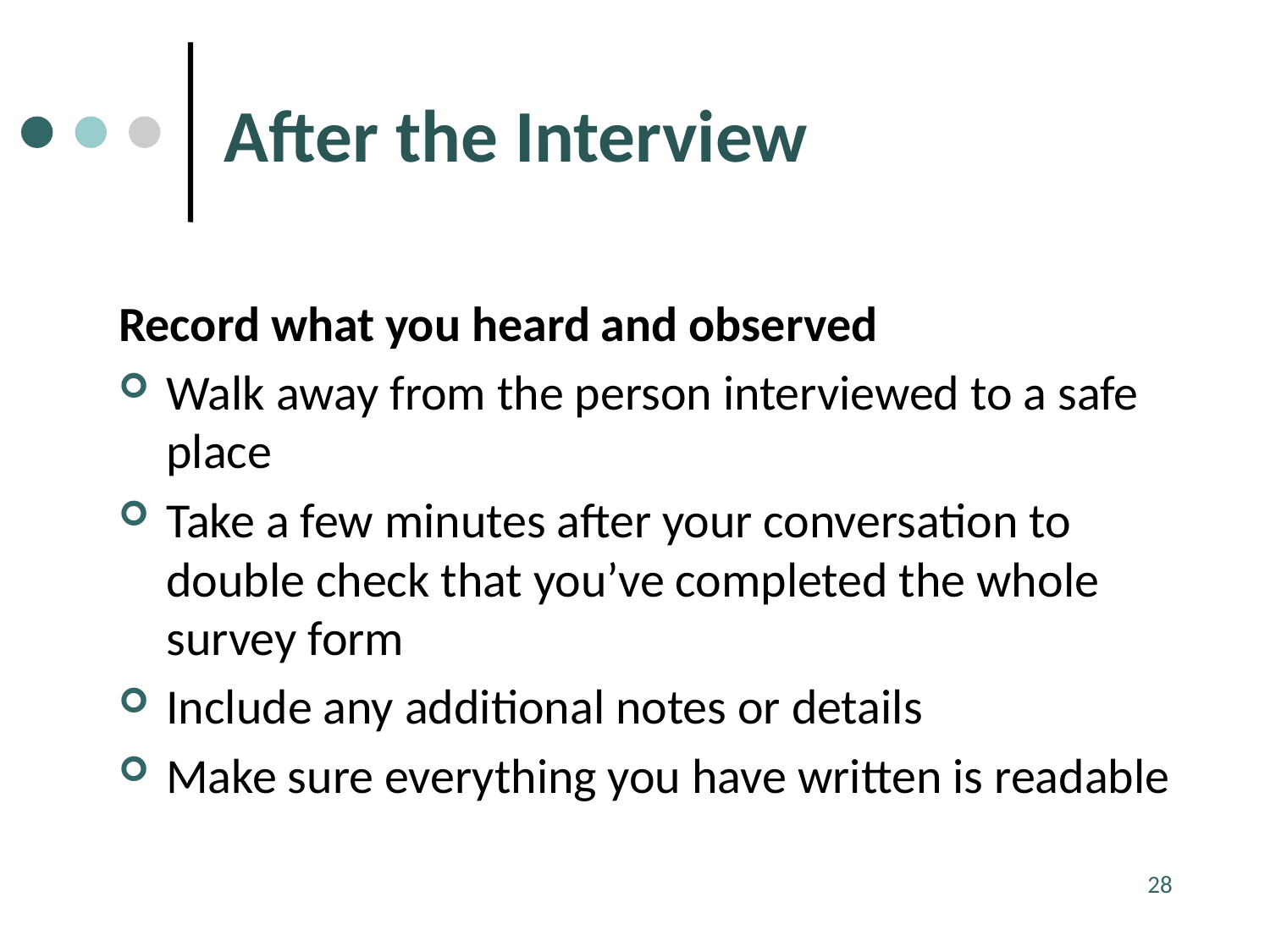

# After the Interview
Your Role
Record what you heard and observed
Walk away from the person interviewed to a safe place
Take a few minutes after your conversation to double check that you’ve completed the whole survey form
Include any additional notes or details
Make sure everything you have written is readable

28